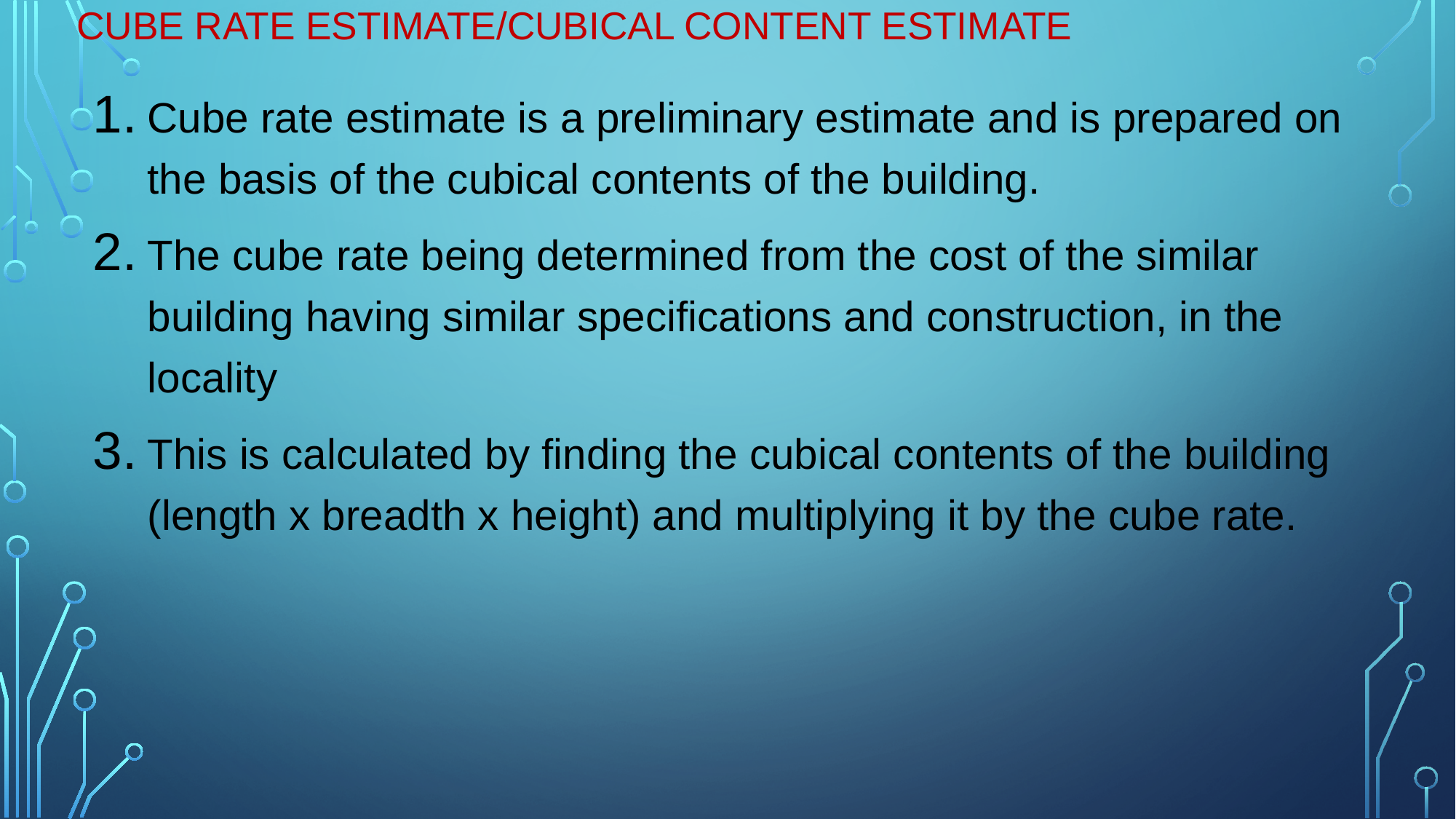

# Cube Rate Estimate/Cubical Content Estimate
Cube rate estimate is a preliminary estimate and is prepared on the basis of the cubical contents of the building.
The cube rate being determined from the cost of the similar building having similar specifications and construction, in the locality
This is calculated by finding the cubical contents of the building (length x breadth x height) and multiplying it by the cube rate.